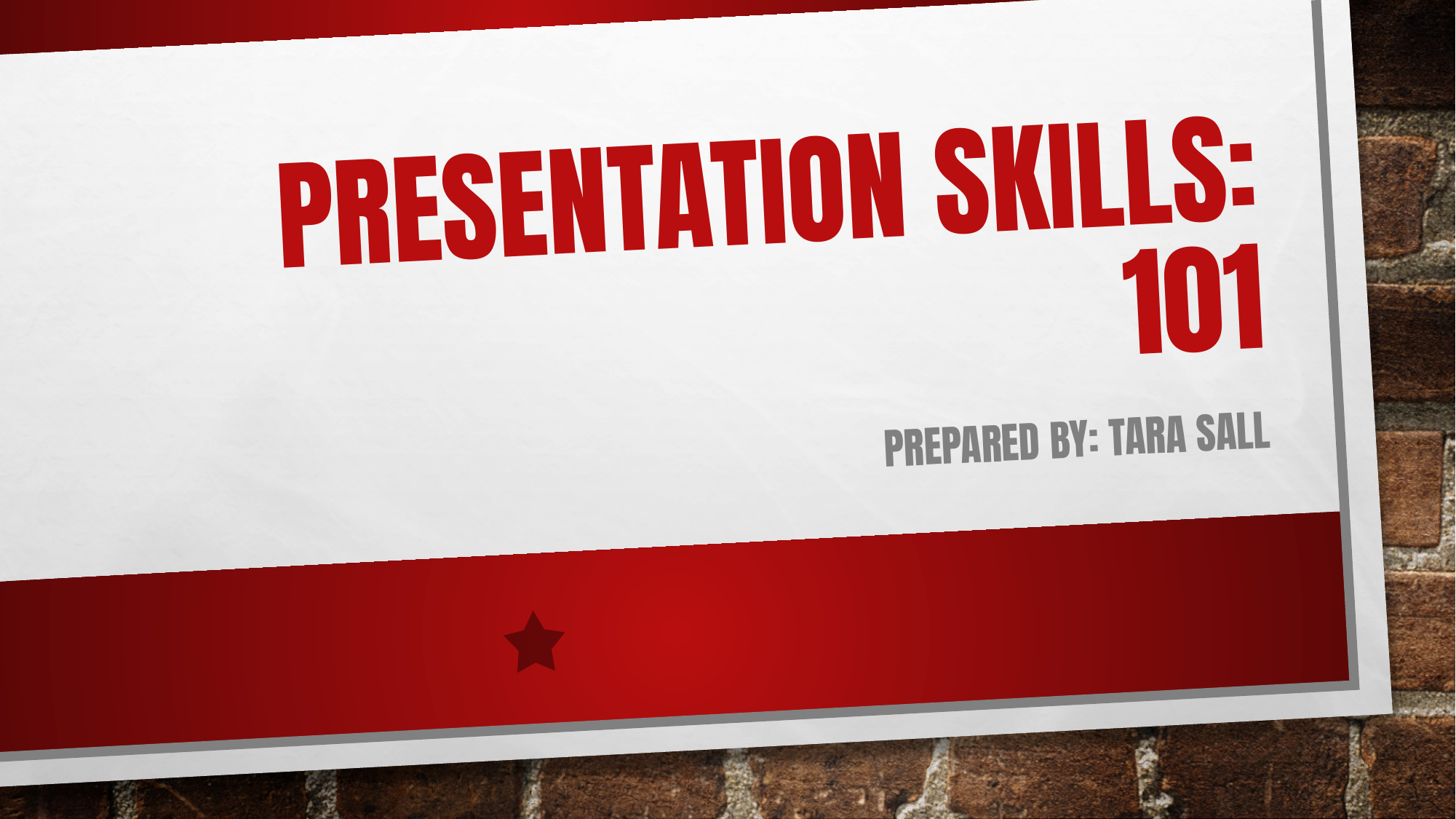

# Presentation skills: 101
Prepared by: tara sall